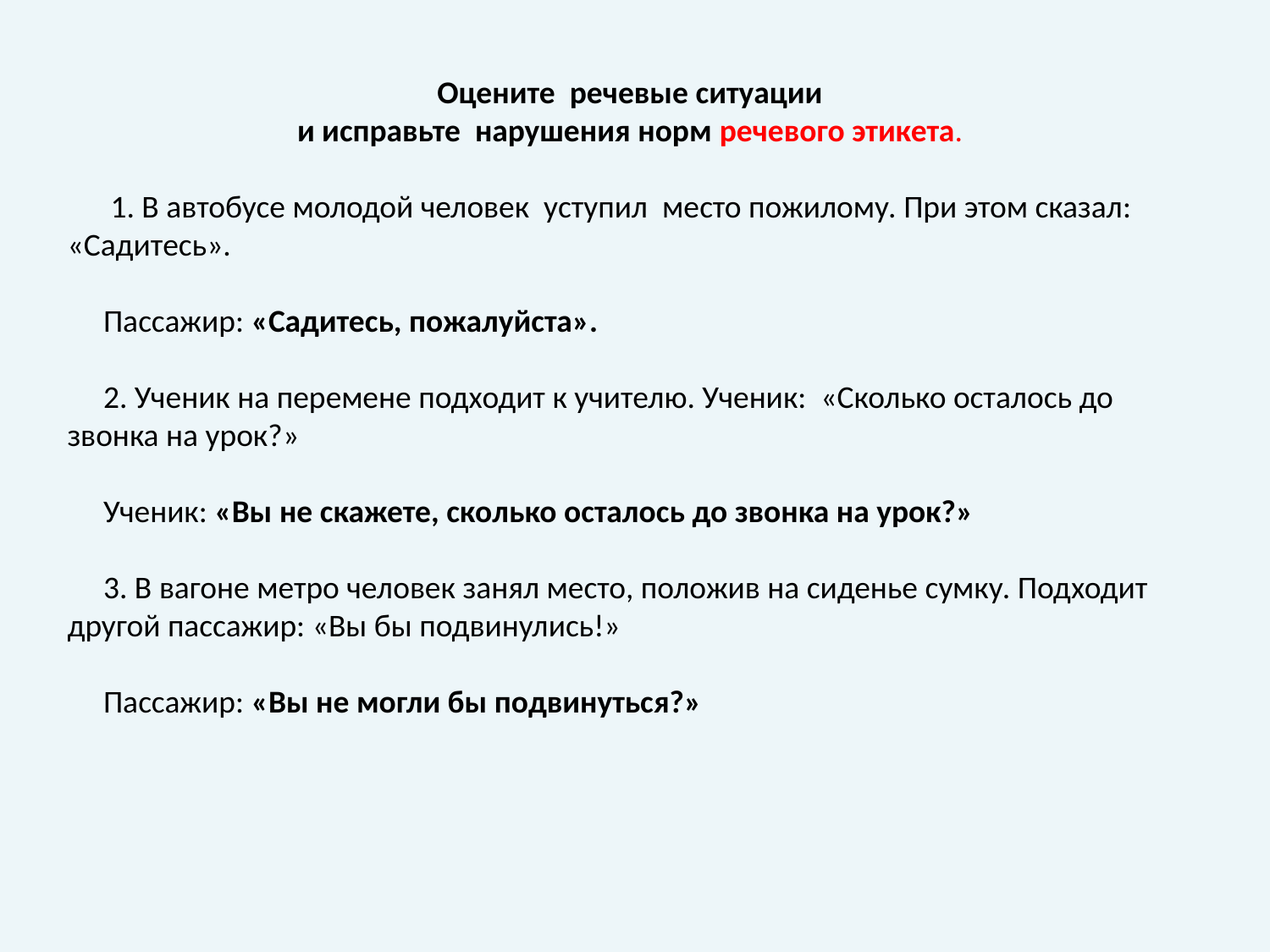

Оцените  речевые ситуации
и исправьте  нарушения норм речевого этикета.

      1. В автобусе молодой человек  уступил  место пожилому. При этом сказал: «Садитесь».

     Пассажир: «Садитесь, пожалуйста».

     2. Ученик на перемене подходит к учителю. Ученик:  «Сколько осталось до звонка на урок?»

     Ученик: «Вы не скажете, сколько осталось до звонка на урок?»

     3. В вагоне метро человек занял место, положив на сиденье сумку. Подходит другой пассажир: «Вы бы подвинулись!»

     Пассажир: «Вы не могли бы подвинуться?»